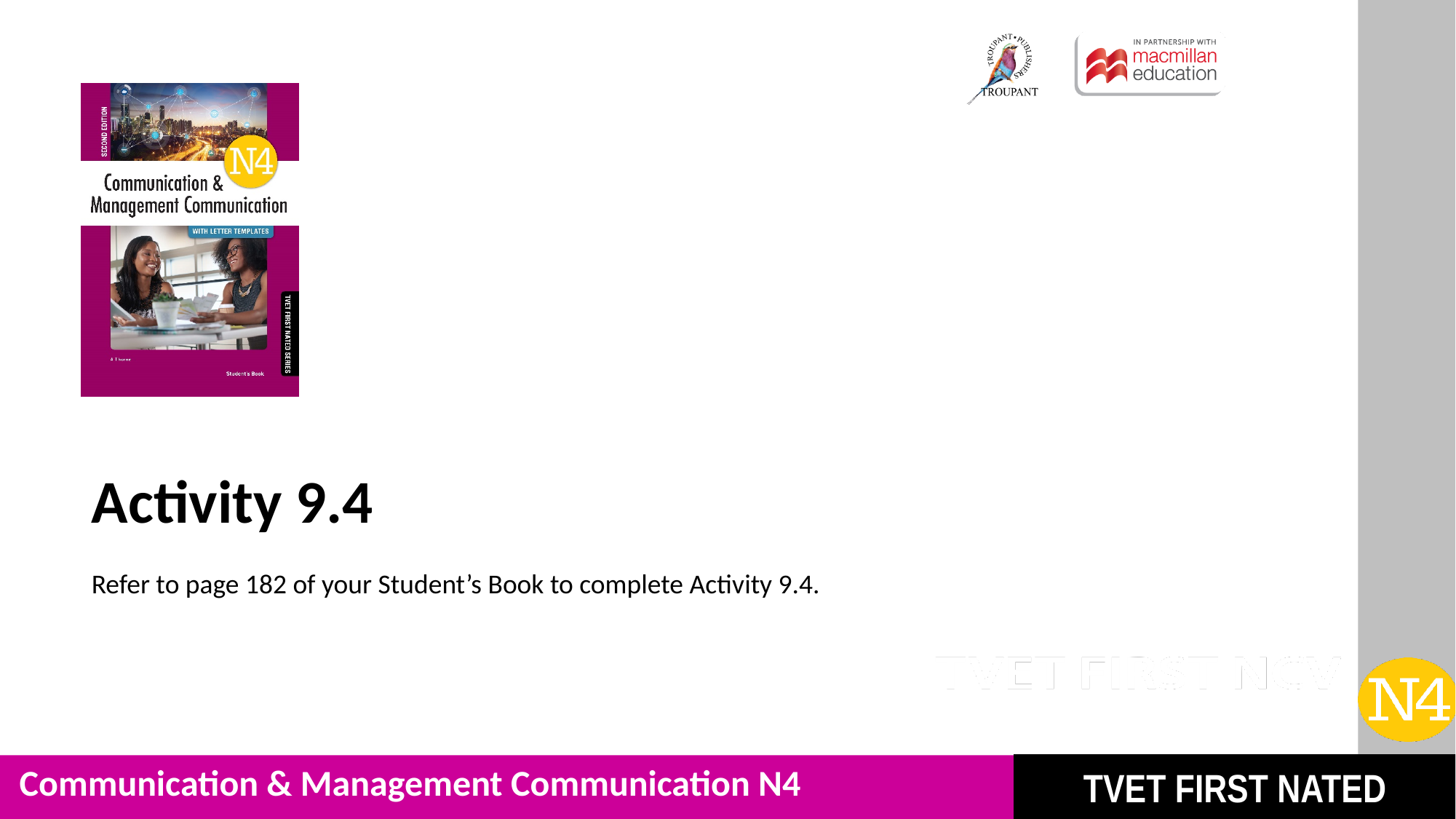

Activity 9.4
Refer to page 182 of your Student’s Book to complete Activity 9.4.